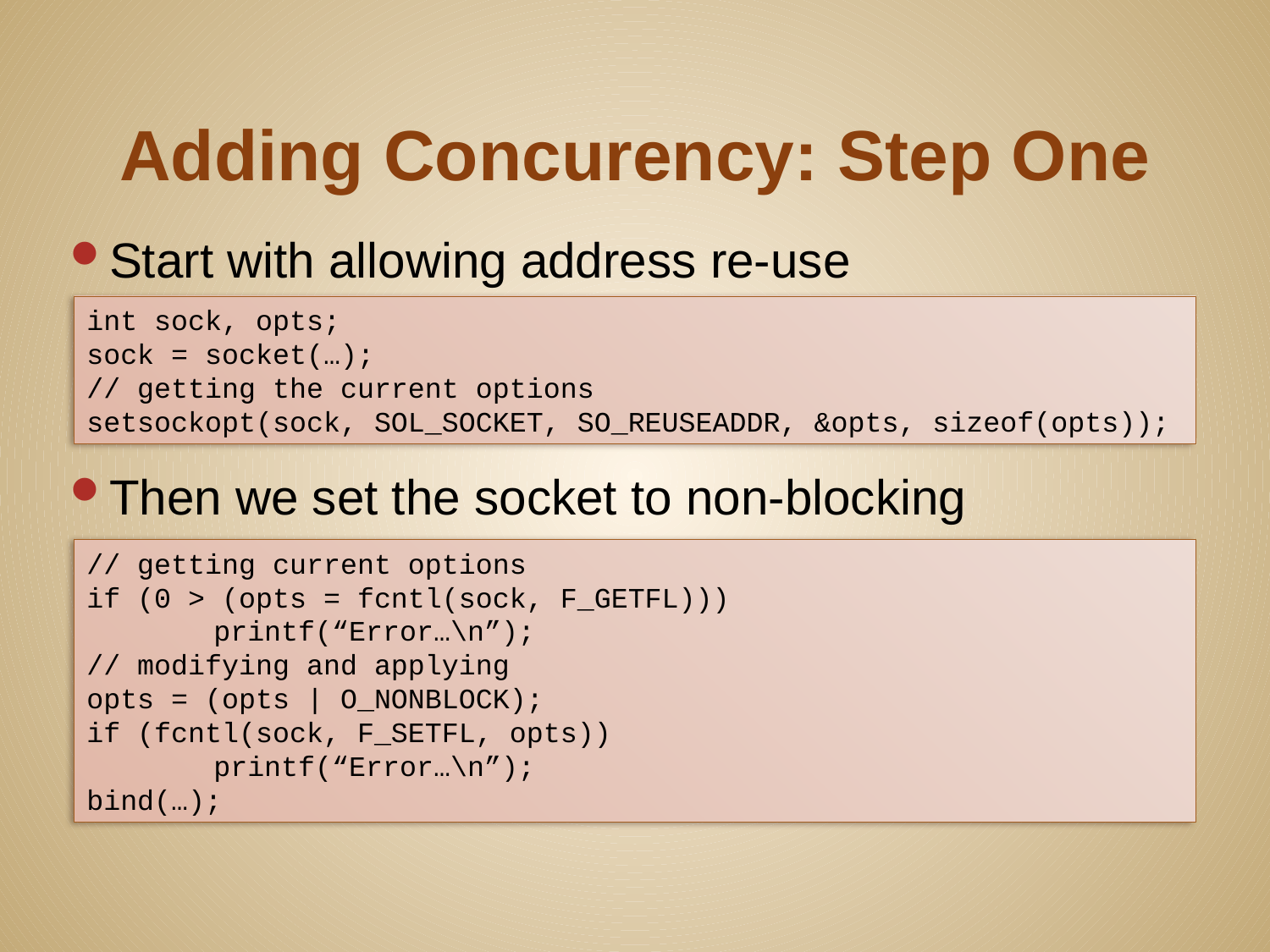

# Adding Concurency: Step One
Start with allowing address re-use

Then we set the socket to non-blocking
int sock, opts;
sock = socket(…);
// getting the current options
setsockopt(sock, SOL_SOCKET, SO_REUSEADDR, &opts, sizeof(opts));
// getting current options
if (0 > (opts = fcntl(sock, F_GETFL)))
	printf(“Error…\n”);
// modifying and applying
opts = (opts | O_NONBLOCK);
if (fcntl(sock, F_SETFL, opts))
	printf(“Error…\n”);
bind(…);